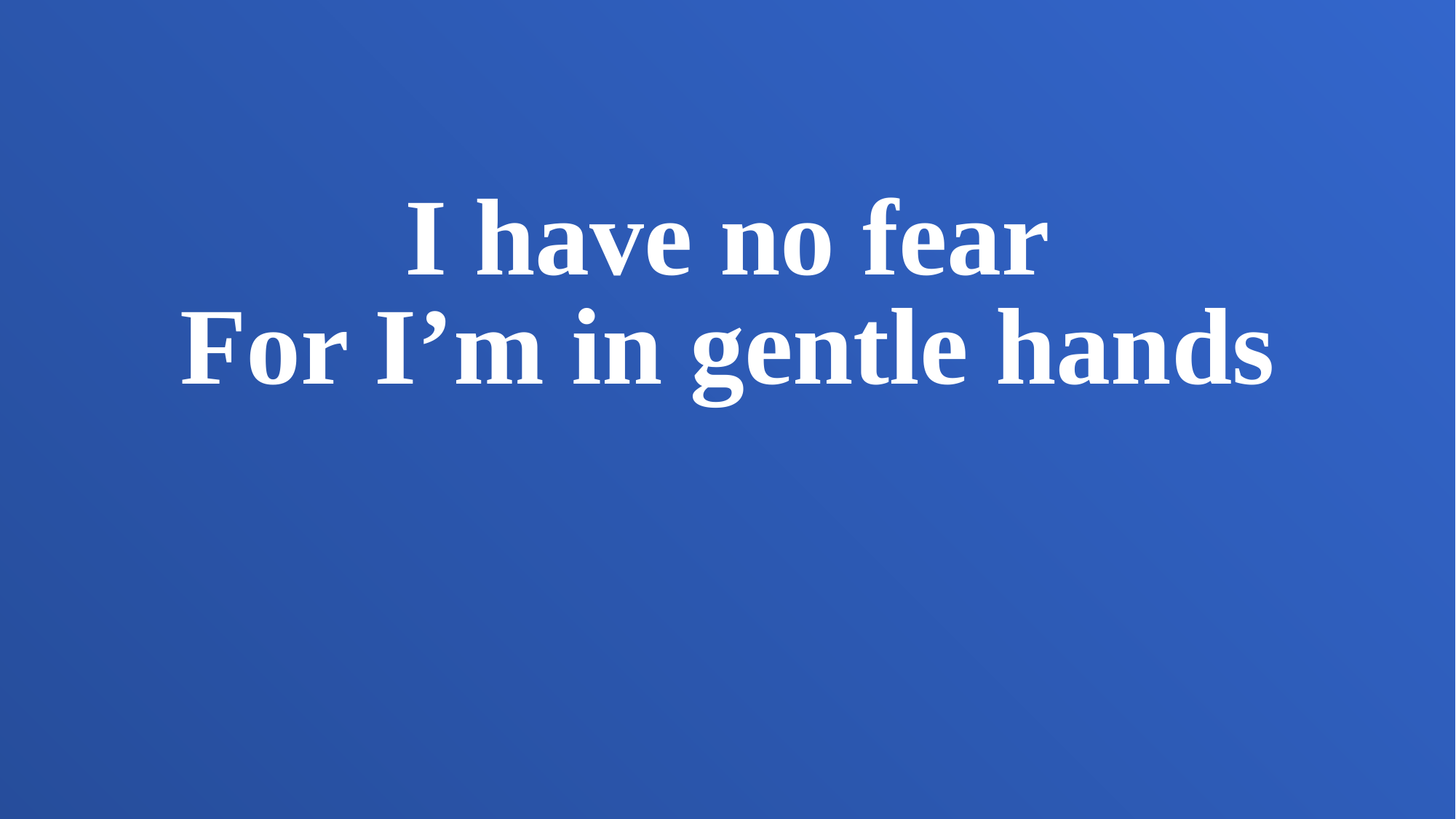

I have no fear
For I’m in gentle hands